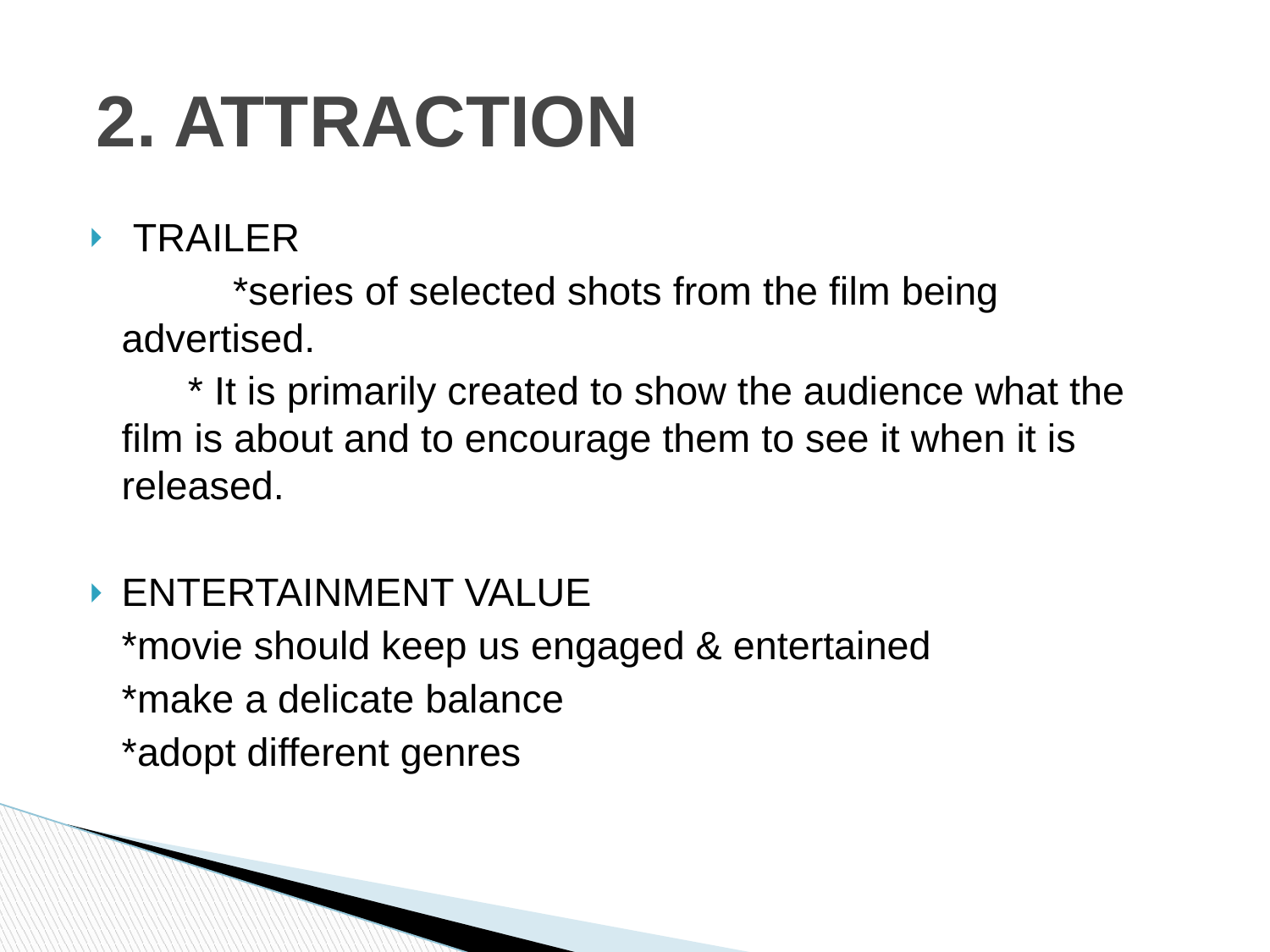

# 2. ATTRACTION
 TRAILER
             *series of selected shots from the film being advertised.
		      * It is primarily created to show the audience what the film is about and to encourage them to see it when it is released.

ENTERTAINMENT VALUE
			*movie should keep us engaged & entertained
			*make a delicate balance
			*adopt different genres